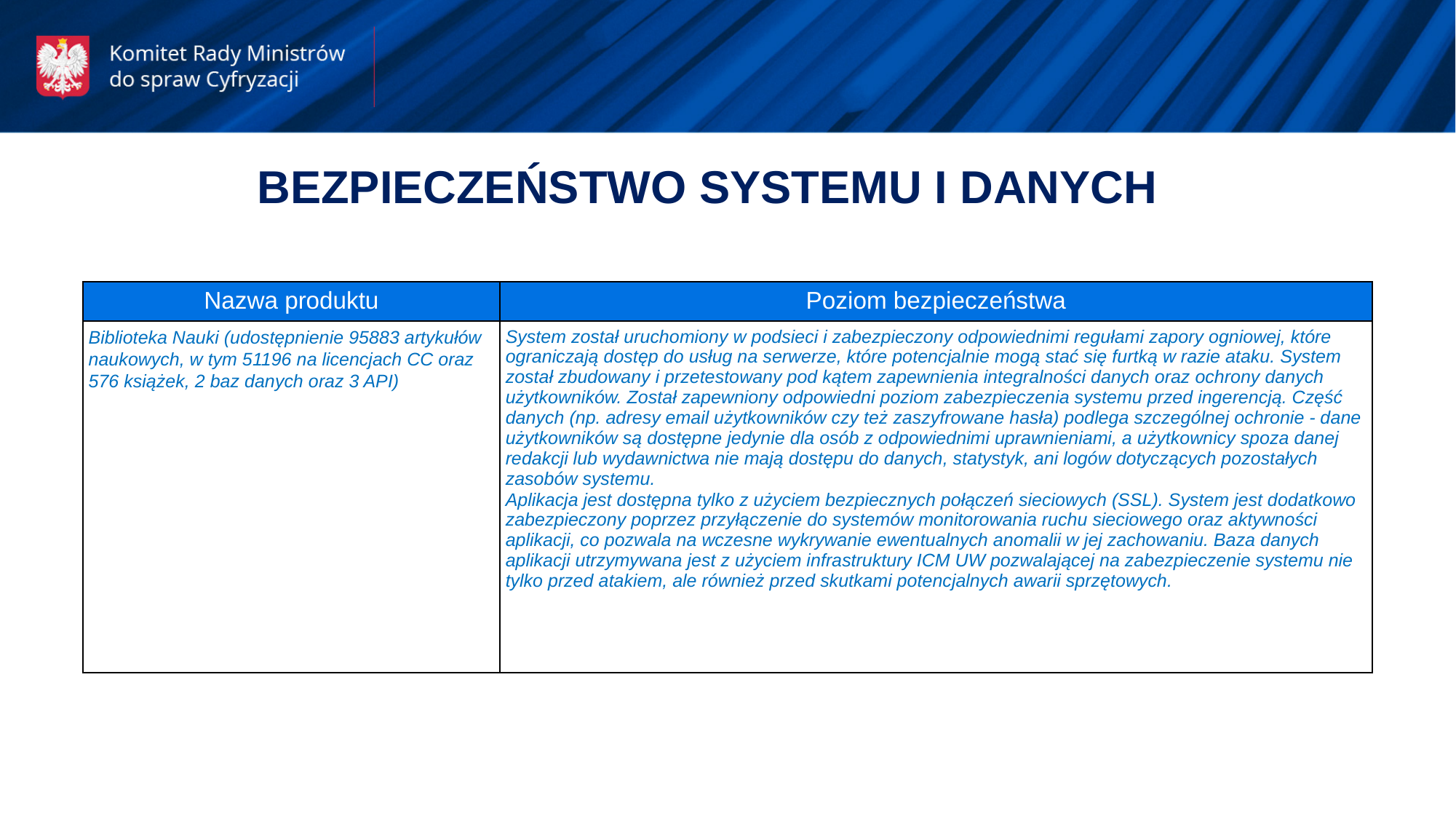

BEZPIECZEŃSTWO SYSTEMU I DANYCH
| Nazwa produktu | Poziom bezpieczeństwa |
| --- | --- |
| Biblioteka Nauki (udostępnienie 95883 artykułów naukowych, w tym 51196 na licencjach CC oraz 576 książek, 2 baz danych oraz 3 API) | System został uruchomiony w podsieci i zabezpieczony odpowiednimi regułami zapory ogniowej, które ograniczają dostęp do usług na serwerze, które potencjalnie mogą stać się furtką w razie ataku. System został zbudowany i przetestowany pod kątem zapewnienia integralności danych oraz ochrony danych użytkowników. Został zapewniony odpowiedni poziom zabezpieczenia systemu przed ingerencją. Część danych (np. adresy email użytkowników czy też zaszyfrowane hasła) podlega szczególnej ochronie - dane użytkowników są dostępne jedynie dla osób z odpowiednimi uprawnieniami, a użytkownicy spoza danej redakcji lub wydawnictwa nie mają dostępu do danych, statystyk, ani logów dotyczących pozostałych zasobów systemu. Aplikacja jest dostępna tylko z użyciem bezpiecznych połączeń sieciowych (SSL). System jest dodatkowo zabezpieczony poprzez przyłączenie do systemów monitorowania ruchu sieciowego oraz aktywności aplikacji, co pozwala na wczesne wykrywanie ewentualnych anomalii w jej zachowaniu. Baza danych aplikacji utrzymywana jest z użyciem infrastruktury ICM UW pozwalającej na zabezpieczenie systemu nie tylko przed atakiem, ale również przed skutkami potencjalnych awarii sprzętowych. |